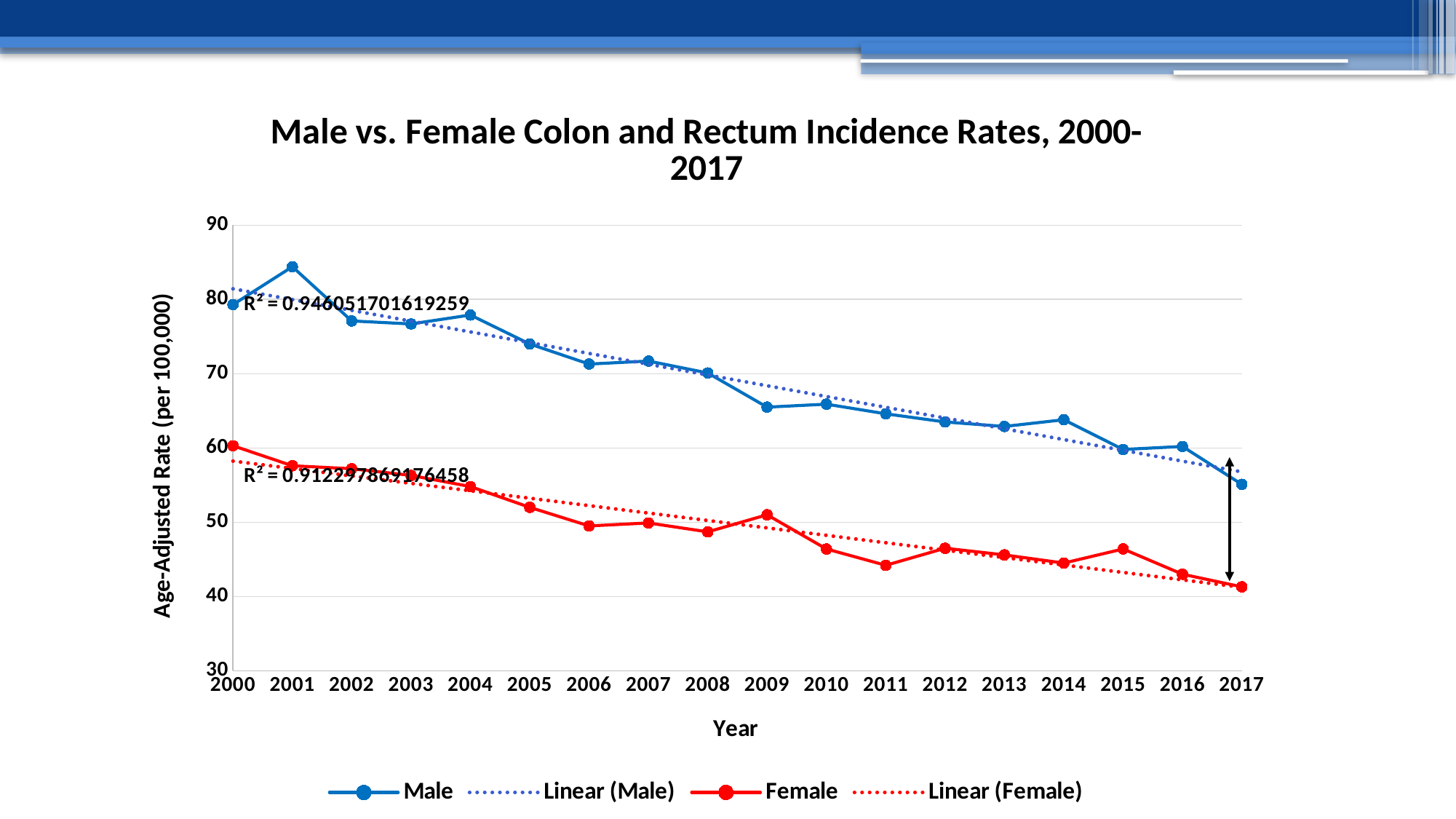

### Chart: Male vs. Female Colon and Rectum Incidence Rates, 2000-2017

| Category | Male | Female |
|---|---|---|